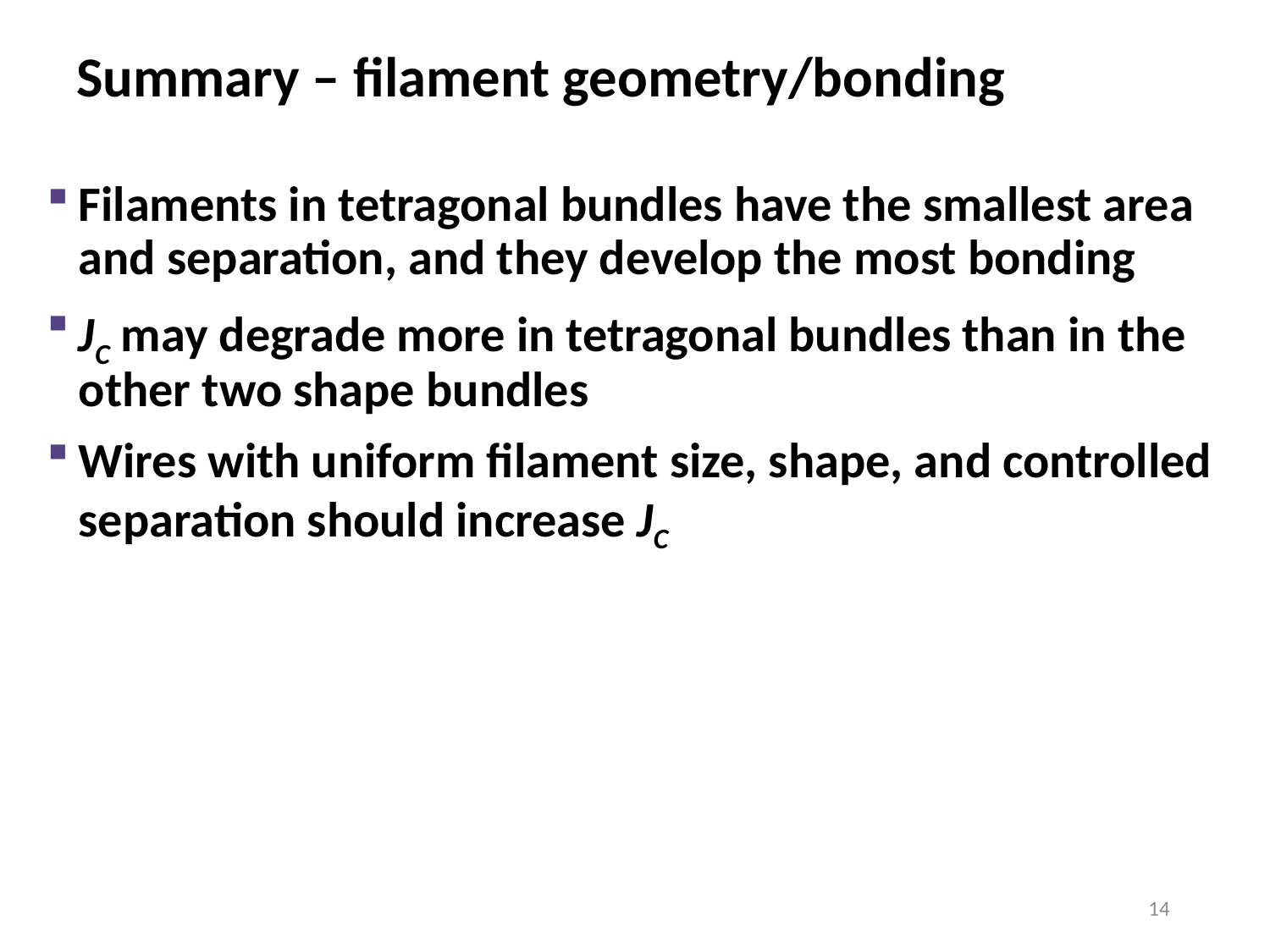

# Summary – filament geometry/bonding
Filaments in tetragonal bundles have the smallest area and separation, and they develop the most bonding
JC may degrade more in tetragonal bundles than in the other two shape bundles
Wires with uniform filament size, shape, and controlled separation should increase JC
14